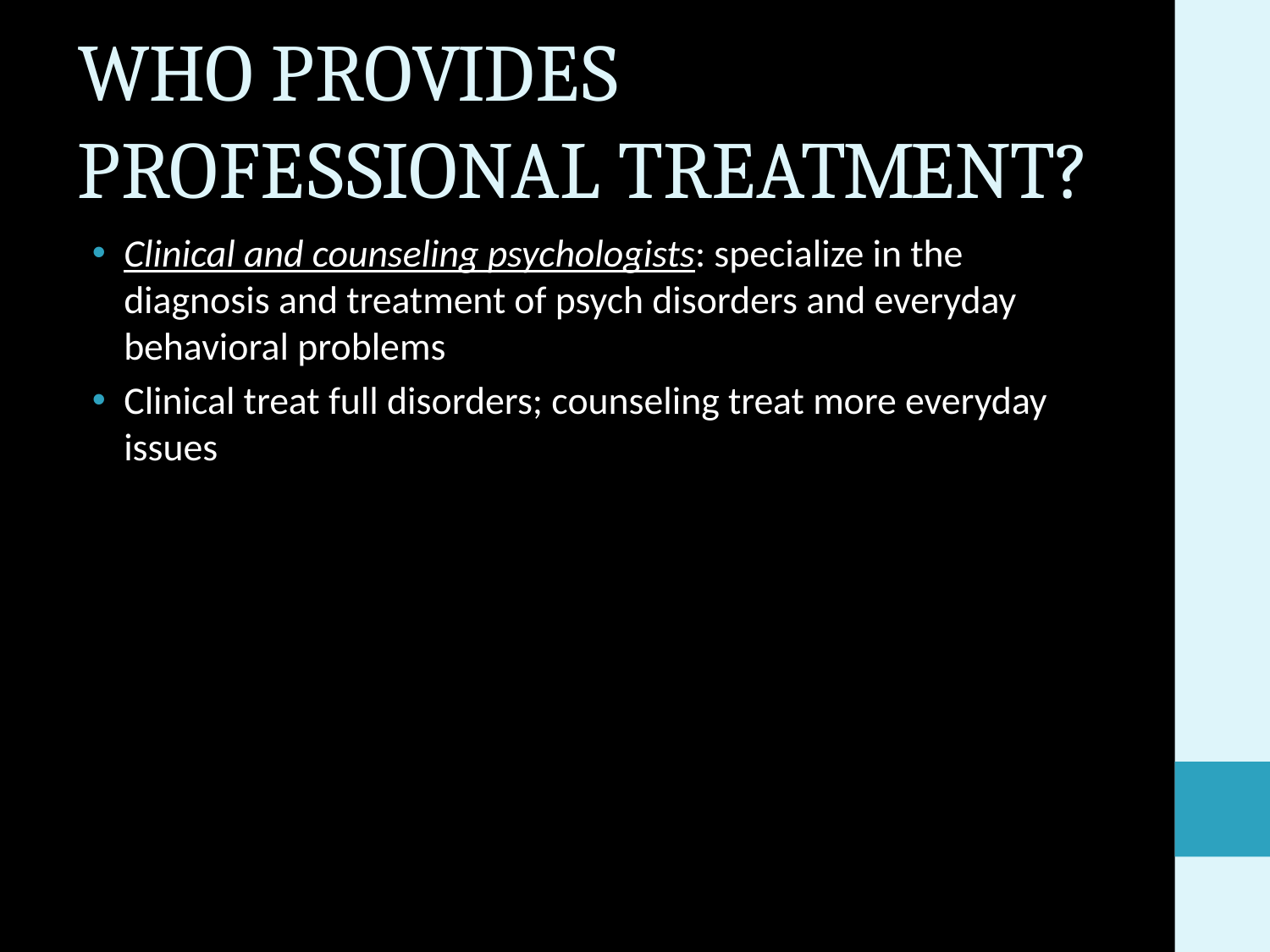

# WHO PROVIDES PROFESSIONAL TREATMENT?
Clinical and counseling psychologists: specialize in the diagnosis and treatment of psych disorders and everyday behavioral problems
Clinical treat full disorders; counseling treat more everyday issues